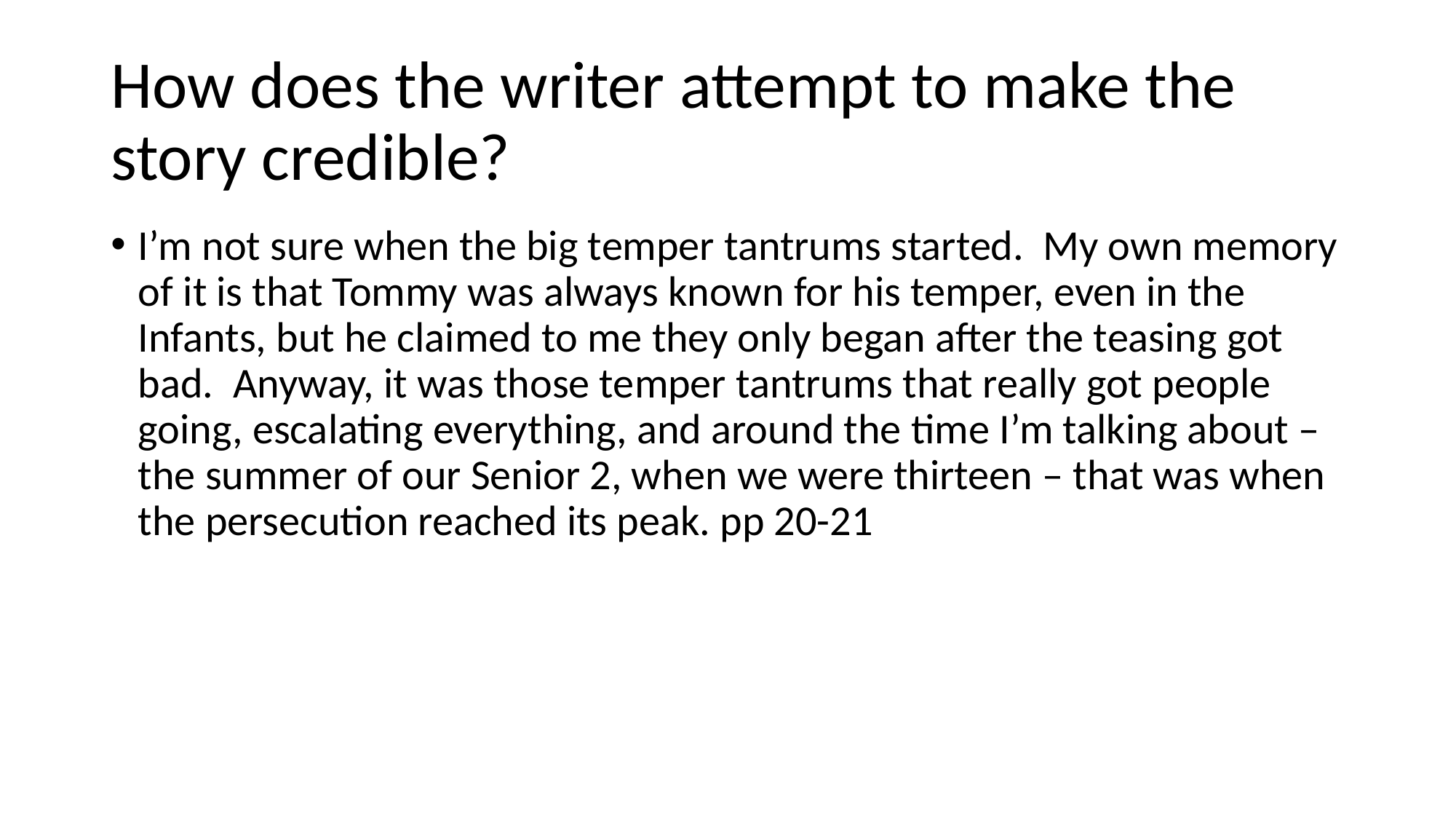

# How does the writer attempt to make the story credible?
I’m not sure when the big temper tantrums started.  My own memory of it is that Tommy was always known for his temper, even in the Infants, but he claimed to me they only began after the teasing got bad.  Anyway, it was those temper tantrums that really got people going, escalating everything, and around the time I’m talking about – the summer of our Senior 2, when we were thirteen – that was when the persecution reached its peak. pp 20-21